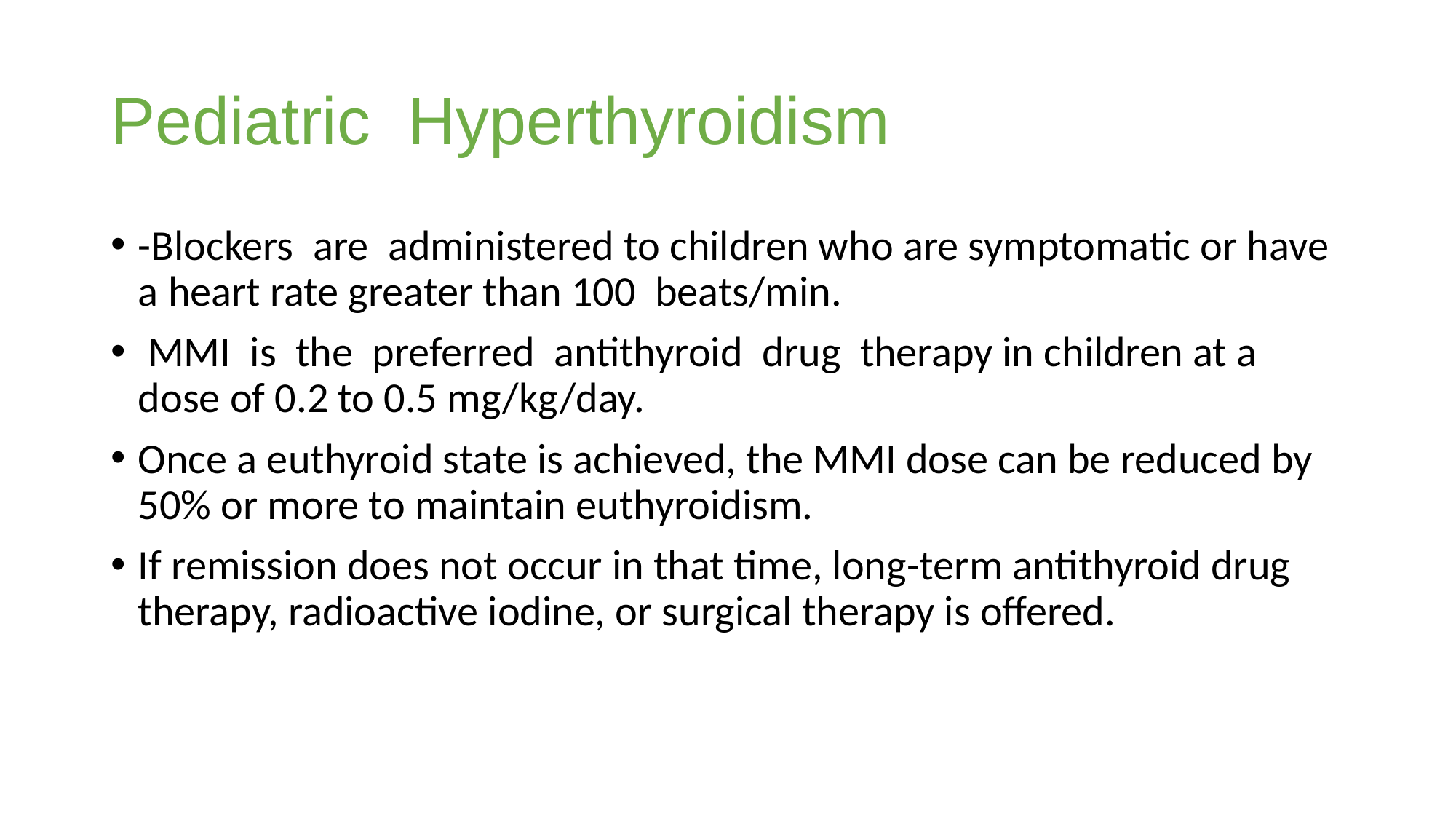

# Pediatric  Hyperthyroidism
-Blockers  are  administered to children who are symptomatic or have a heart rate greater than 100  beats/min.
 MMI  is  the  preferred  antithyroid  drug  therapy in children at a dose of 0.2 to 0.5 mg/kg/day.
Once a euthyroid state is achieved, the MMI dose can be reduced by 50% or more to maintain euthyroidism.
If remission does not occur in that time, long-term antithyroid drug therapy, radioactive iodine, or surgical therapy is offered.